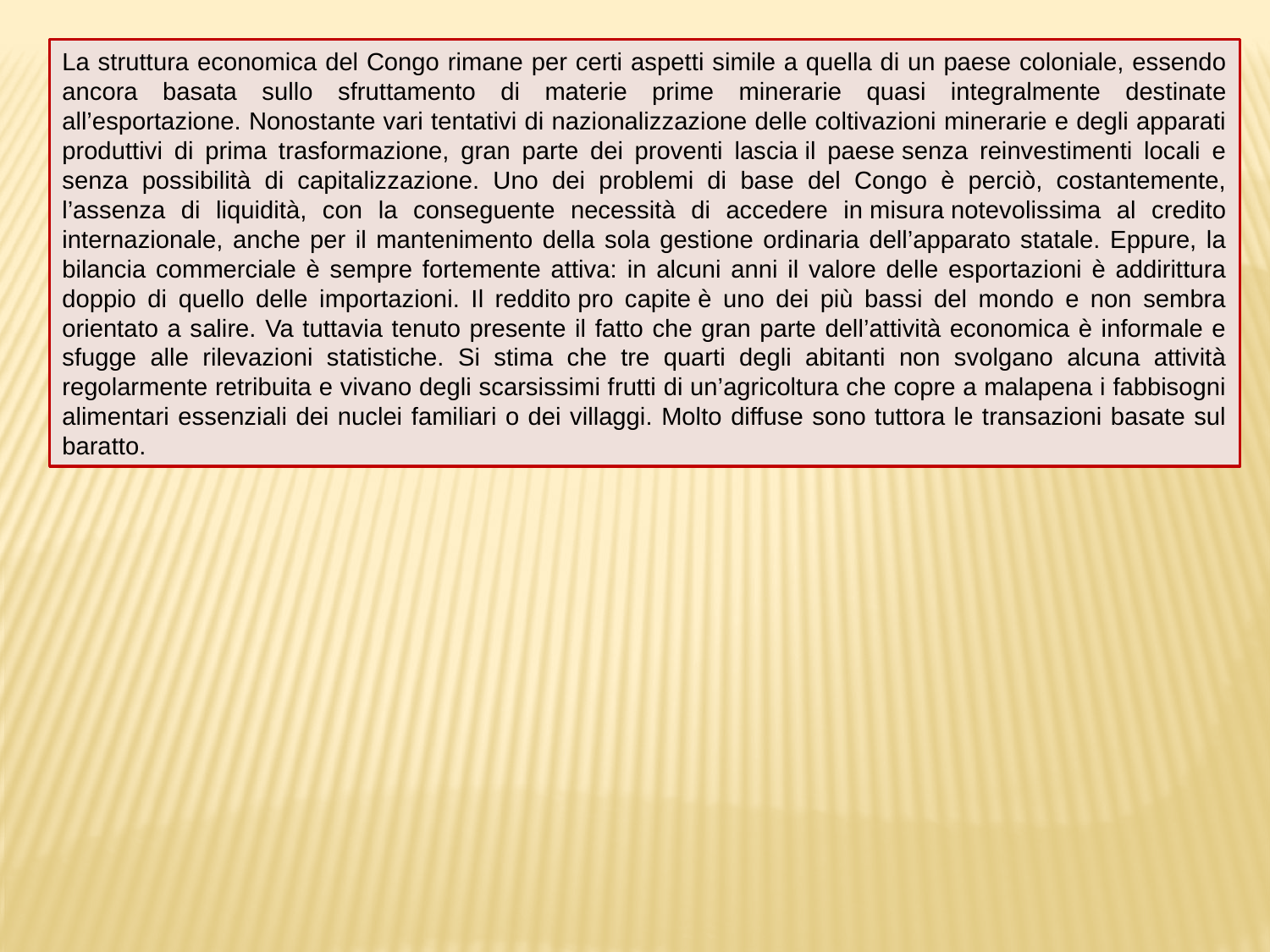

La struttura economica del Congo rimane per certi aspetti simile a quella di un paese coloniale, essendo ancora basata sullo sfruttamento di materie prime minerarie quasi integralmente destinate all’esportazione. Nonostante vari tentativi di nazionalizzazione delle coltivazioni minerarie e degli apparati produttivi di prima trasformazione, gran parte dei proventi lascia il paese senza reinvestimenti locali e senza possibilità di capitalizzazione. Uno dei problemi di base del Congo è perciò, costantemente, l’assenza di liquidità, con la conseguente necessità di accedere in misura notevolissima al credito internazionale, anche per il mantenimento della sola gestione ordinaria dell’apparato statale. Eppure, la bilancia commerciale è sempre fortemente attiva: in alcuni anni il valore delle esportazioni è addirittura doppio di quello delle importazioni. Il reddito pro capite è uno dei più bassi del mondo e non sembra orientato a salire. Va tuttavia tenuto presente il fatto che gran parte dell’attività economica è informale e sfugge alle rilevazioni statistiche. Si stima che tre quarti degli abitanti non svolgano alcuna attività regolarmente retribuita e vivano degli scarsissimi frutti di un’agricoltura che copre a malapena i fabbisogni alimentari essenziali dei nuclei familiari o dei villaggi. Molto diffuse sono tuttora le transazioni basate sul baratto.